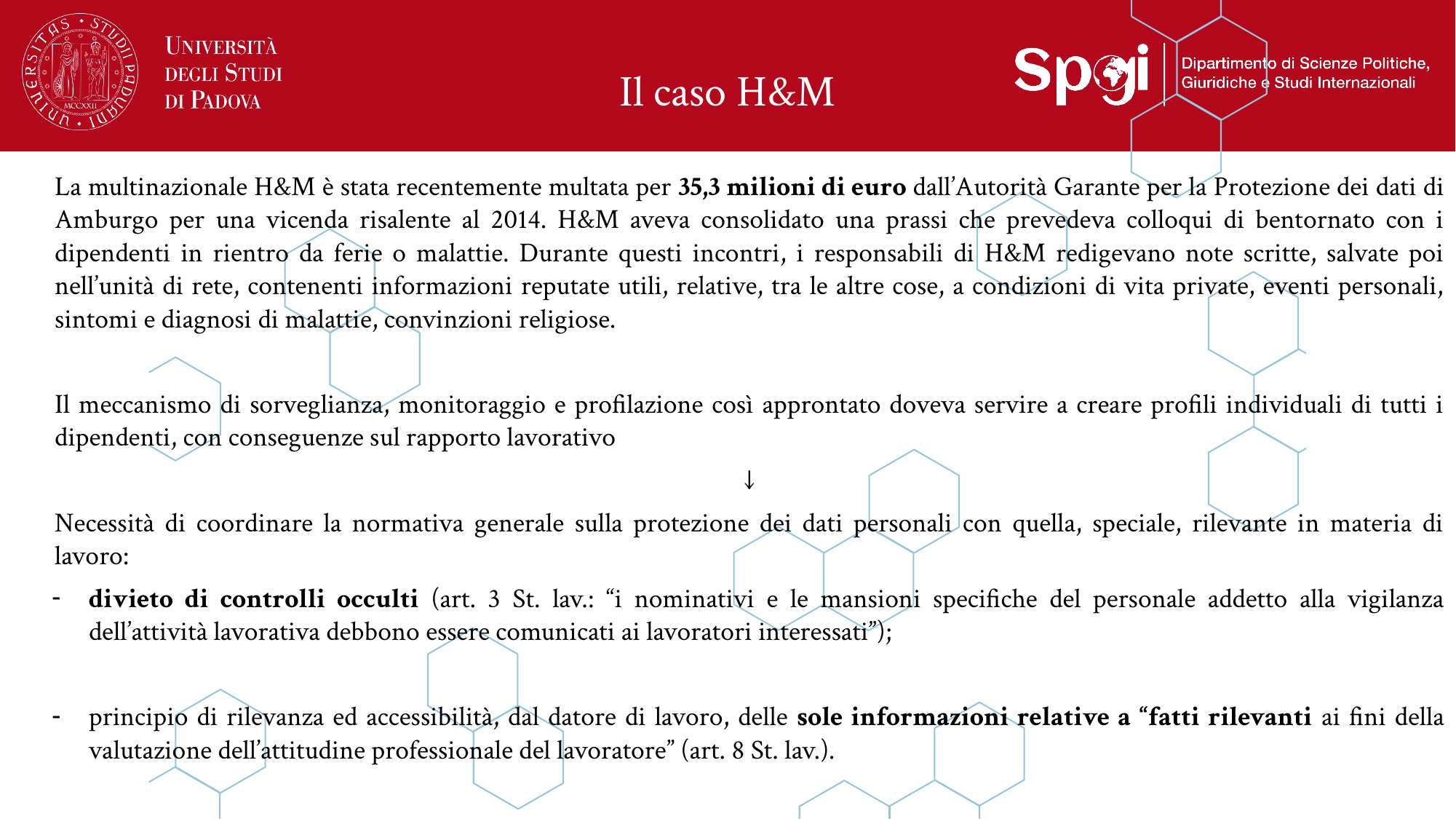

# Il caso H&M

La multinazionale H&M è stata recentemente multata per 35,3 milioni di euro dall’Autorità Garante per la Protezione dei dati di Amburgo per una vicenda risalente al 2014. H&M aveva consolidato una prassi che prevedeva colloqui di bentornato con i dipendenti in rientro da ferie o malattie. Durante questi incontri, i responsabili di H&M redigevano note scritte, salvate poi nell’unità di rete, contenenti informazioni reputate utili, relative, tra le altre cose, a condizioni di vita private, eventi personali, sintomi e diagnosi di malattie, convinzioni religiose.

Il meccanismo di sorveglianza, monitoraggio e profilazione così approntato doveva servire a creare profili individuali di tutti i dipendenti, con conseguenze sul rapporto lavorativo
↓
Necessità di coordinare la normativa generale sulla protezione dei dati personali con quella, speciale, rilevante in materia di lavoro:
divieto di controlli occulti (art. 3 St. lav.: “i nominativi e le mansioni specifiche del personale addetto alla vigilanza dell’attività lavorativa debbono essere comunicati ai lavoratori interessati”);

principio di rilevanza ed accessibilità, dal datore di lavoro, delle sole informazioni relative a “fatti rilevanti ai fini della valutazione dell’attitudine professionale del lavoratore” (art. 8 St. lav.).